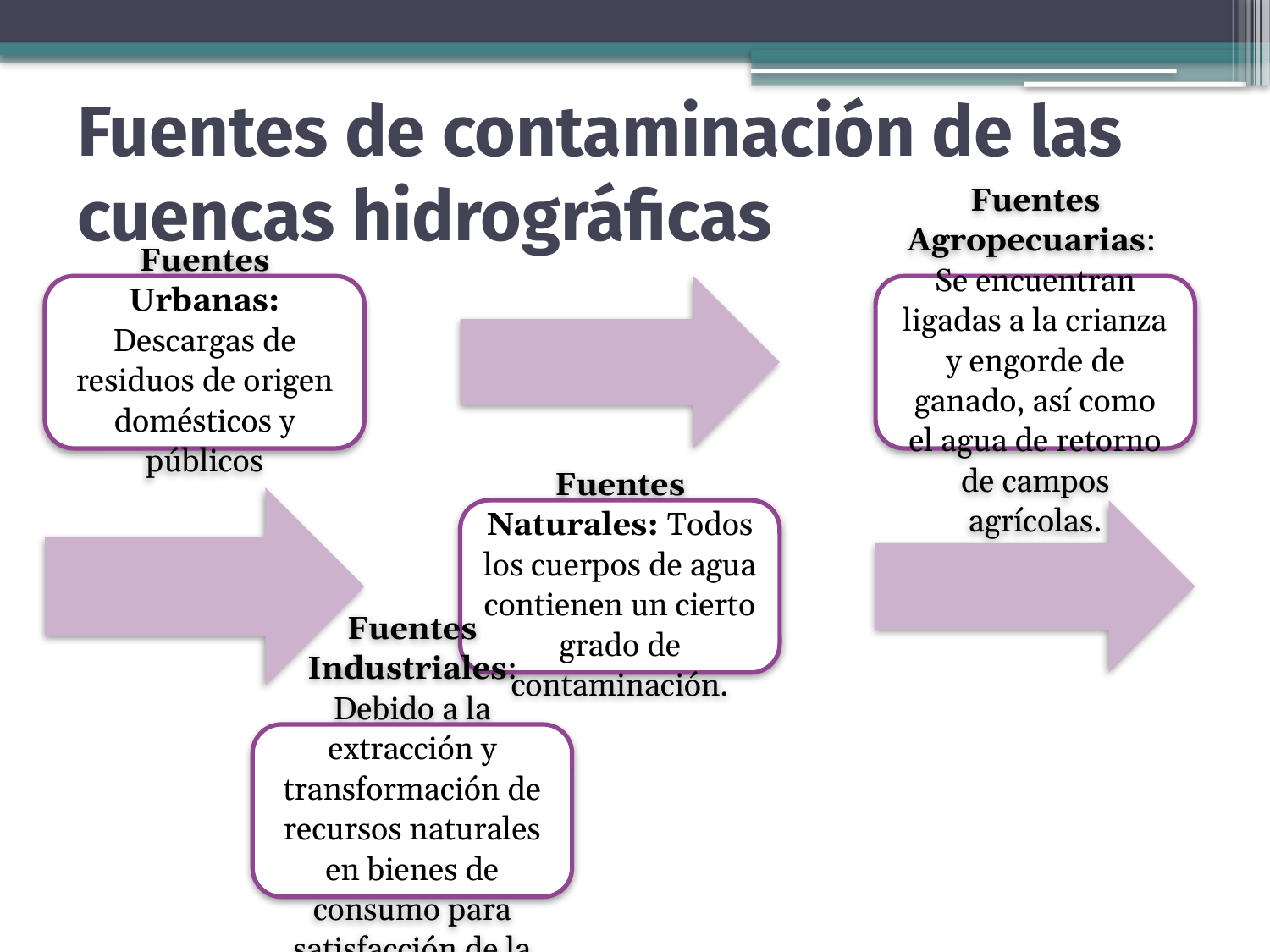

# Fuentes de contaminación de las cuencas hidrográficas
Fuentes Urbanas: Descargas de residuos de origen domésticos y públicos